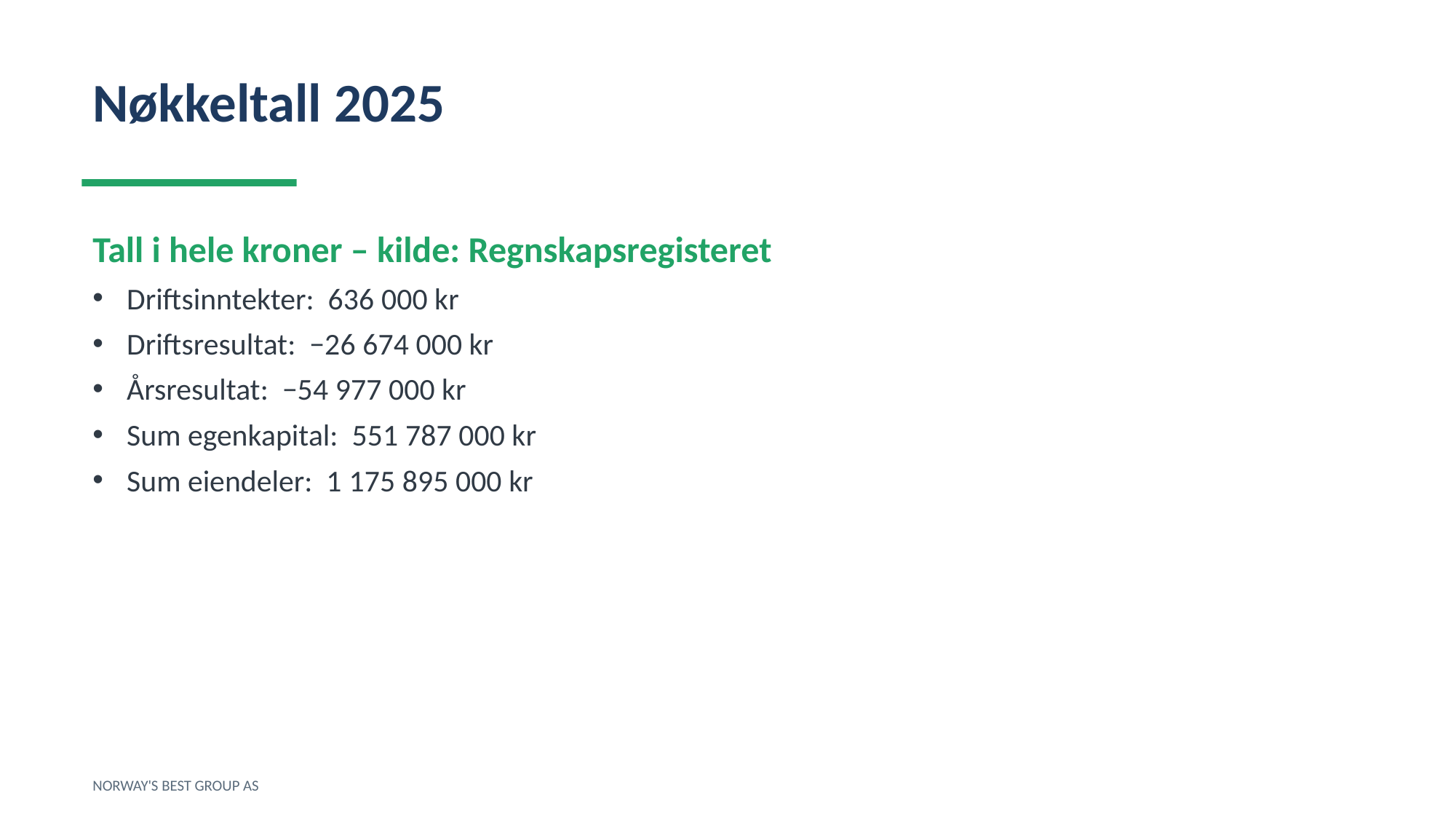

Nøkkeltall 2025

Tall i hele kroner – kilde: Regnskapsregisteret
Driftsinntekter:  636 000 kr
Driftsresultat:  −26 674 000 kr
Årsresultat:  −54 977 000 kr
Sum egenkapital:  551 787 000 kr
Sum eiendeler:  1 175 895 000 kr
NORWAY'S BEST GROUP AS